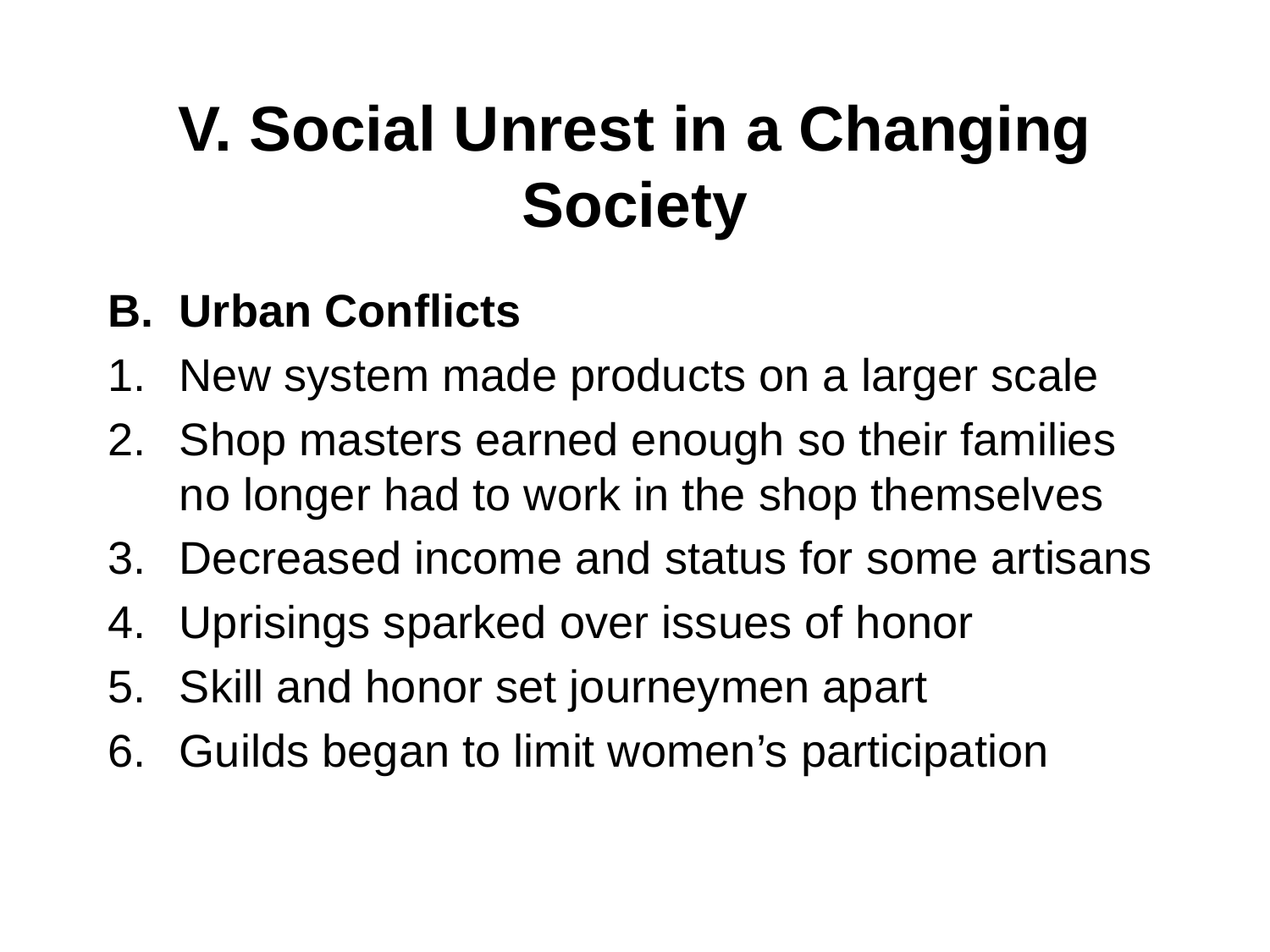

# V. Social Unrest in a Changing Society
Urban Conflicts
New system made products on a larger scale
Shop masters earned enough so their families no longer had to work in the shop themselves
Decreased income and status for some artisans
Uprisings sparked over issues of honor
Skill and honor set journeymen apart
Guilds began to limit women’s participation